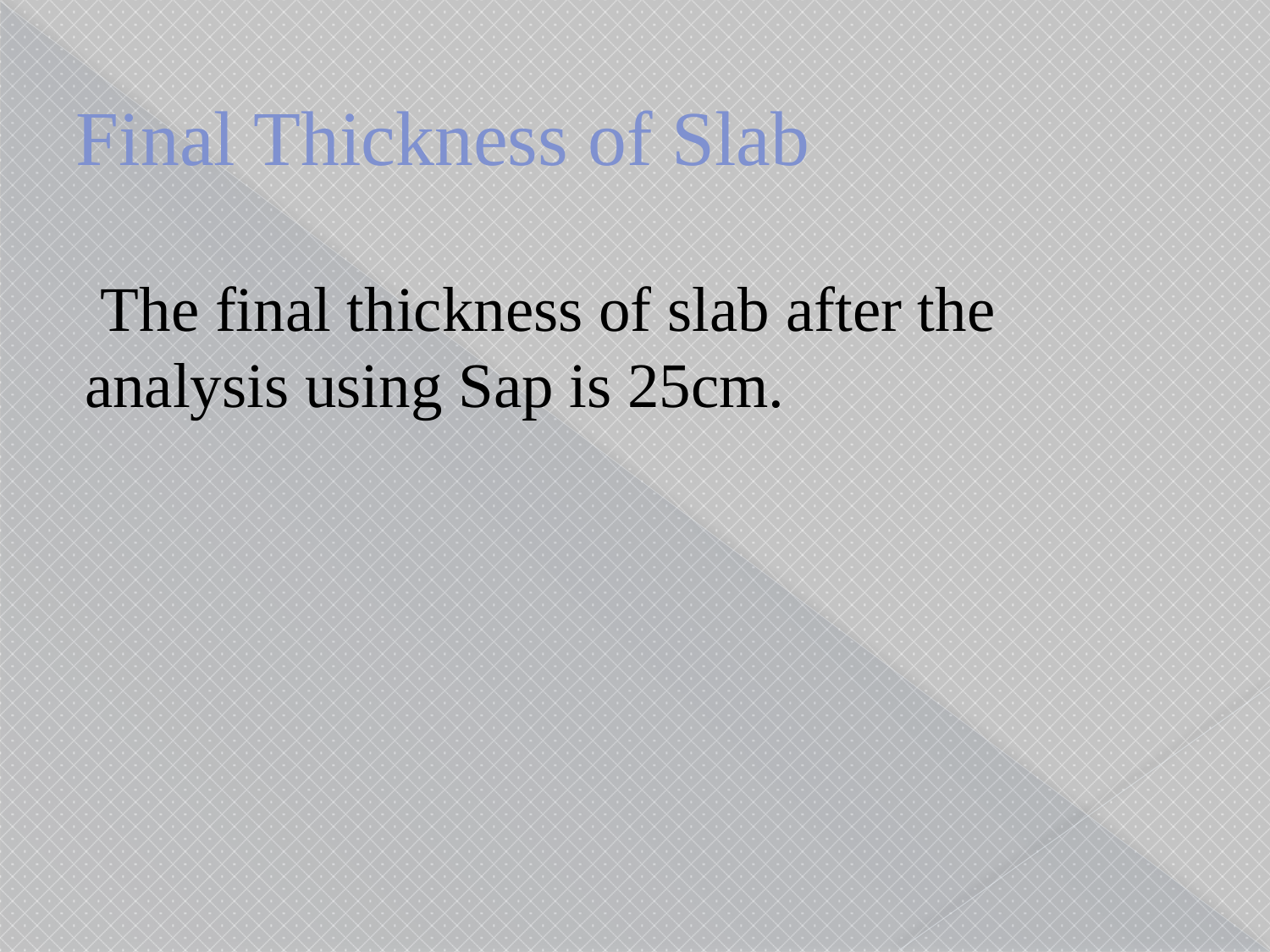

# Final Thickness of Slab
 The final thickness of slab after the analysis using Sap is 25cm.